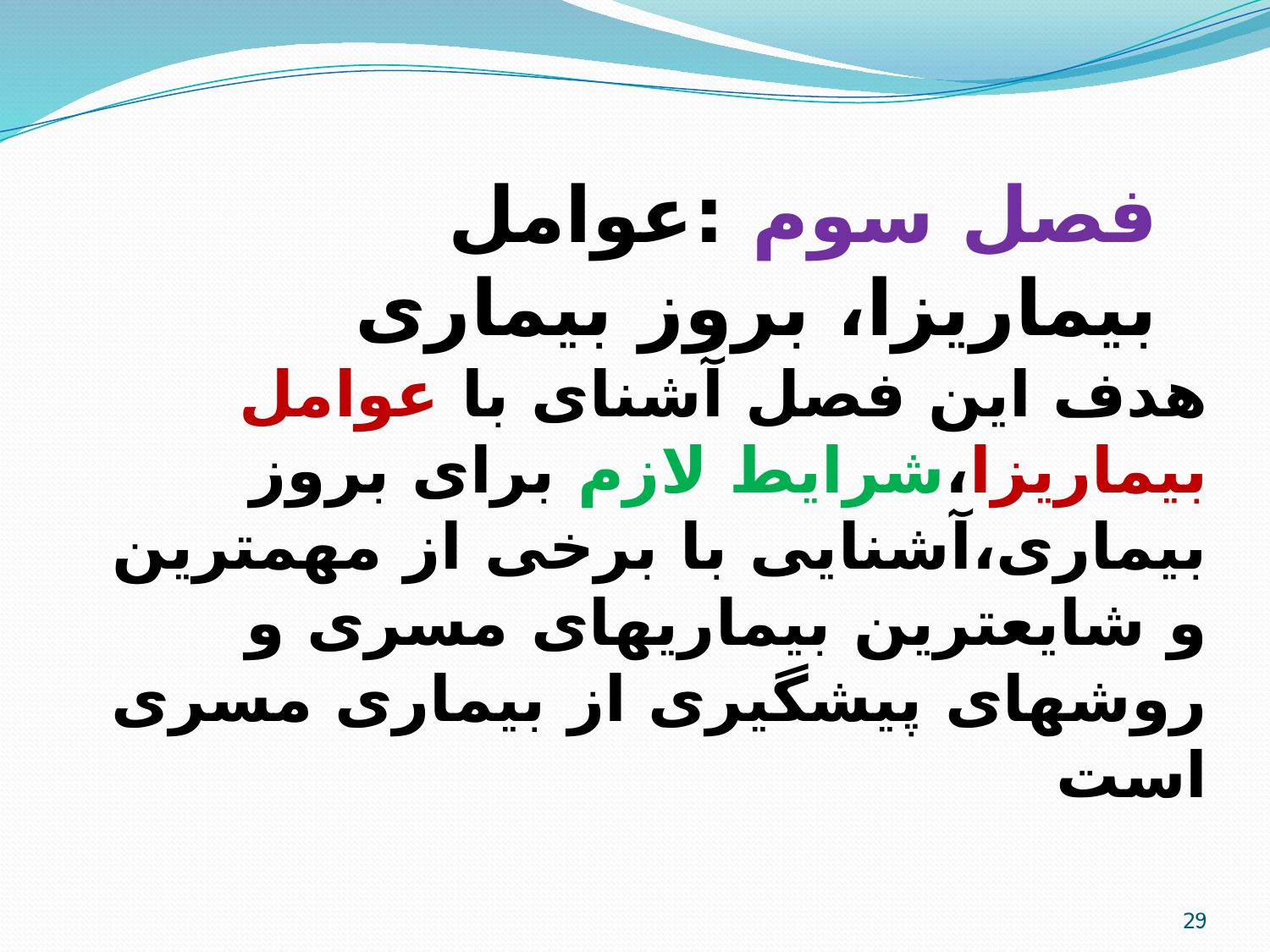

فصل سوم :عوامل بیماریزا، بروز بیماری
هدف این فصل آشنای با عوامل بیماریزا،شرایط لازم برای بروز بیماری،آشنایی با برخی از مهمترین و شایعترین بیماریهای مسری و روشهای پیشگیری از بیماری مسری است
29